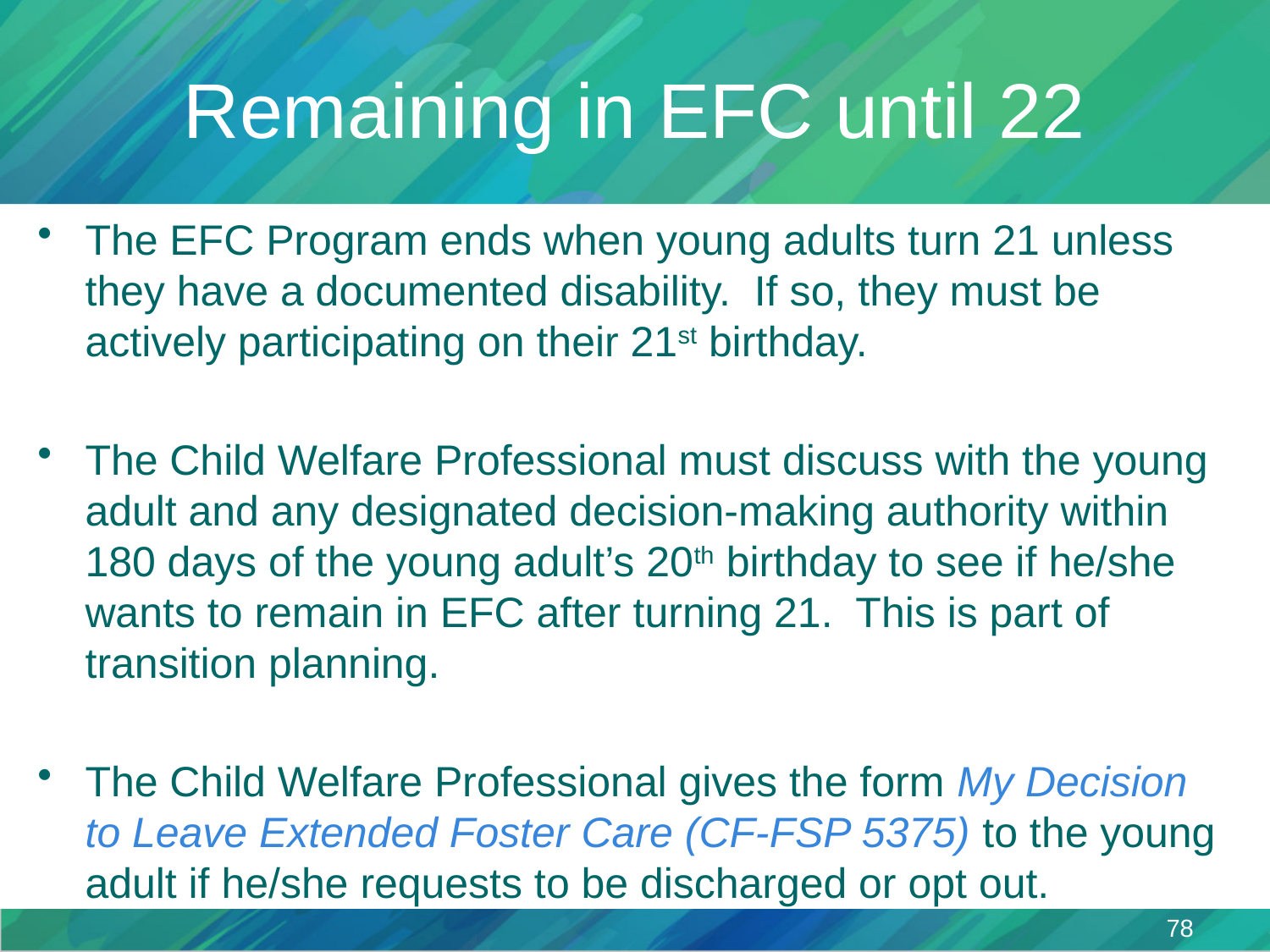

# Remaining in EFC until 22
The EFC Program ends when young adults turn 21 unless they have a documented disability.  If so, they must be actively participating on their 21st birthday.

The Child Welfare Professional must discuss with the young adult and any designated decision-making authority within 180 days of the young adult’s 20th birthday to see if he/she wants to remain in EFC after turning 21.  This is part of transition planning.

The Child Welfare Professional gives the form My Decision to Leave Extended Foster Care (CF-FSP 5375) to the young adult if he/she requests to be discharged or opt out.

78